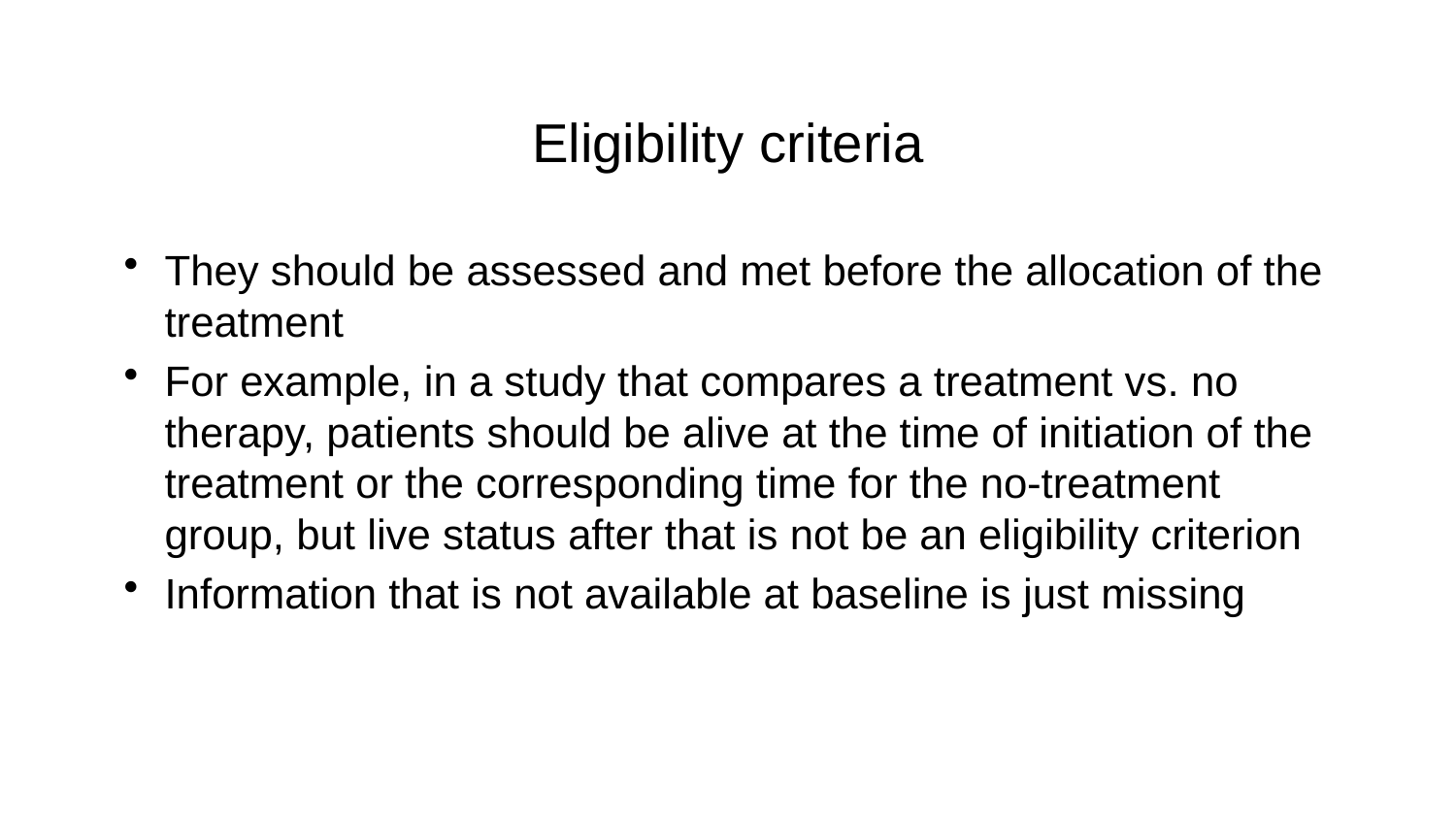

# Eligibility criteria
They should be assessed and met before the allocation of the treatment
For example, in a study that compares a treatment vs. no therapy, patients should be alive at the time of initiation of the treatment or the corresponding time for the no-treatment group, but live status after that is not be an eligibility criterion
Information that is not available at baseline is just missing